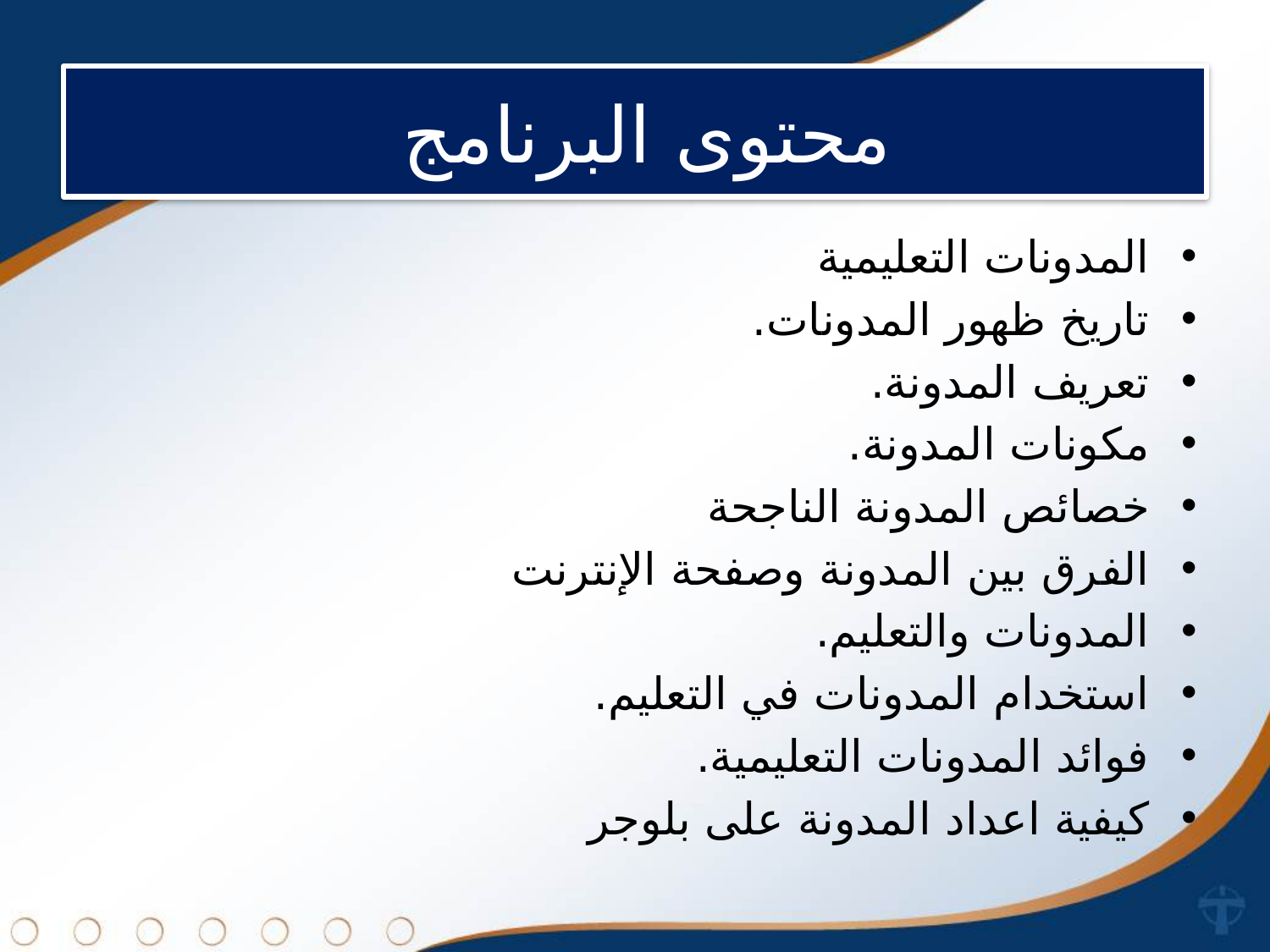

# محتوى البرنامج
المدونات التعليمية
تاريخ ظهور المدونات.
تعريف المدونة.
مكونات المدونة.
خصائص المدونة الناجحة
الفرق بين المدونة وصفحة الإنترنت
المدونات والتعليم.
استخدام المدونات في التعليم.
فوائد المدونات التعليمية.
كيفية اعداد المدونة على بلوجر